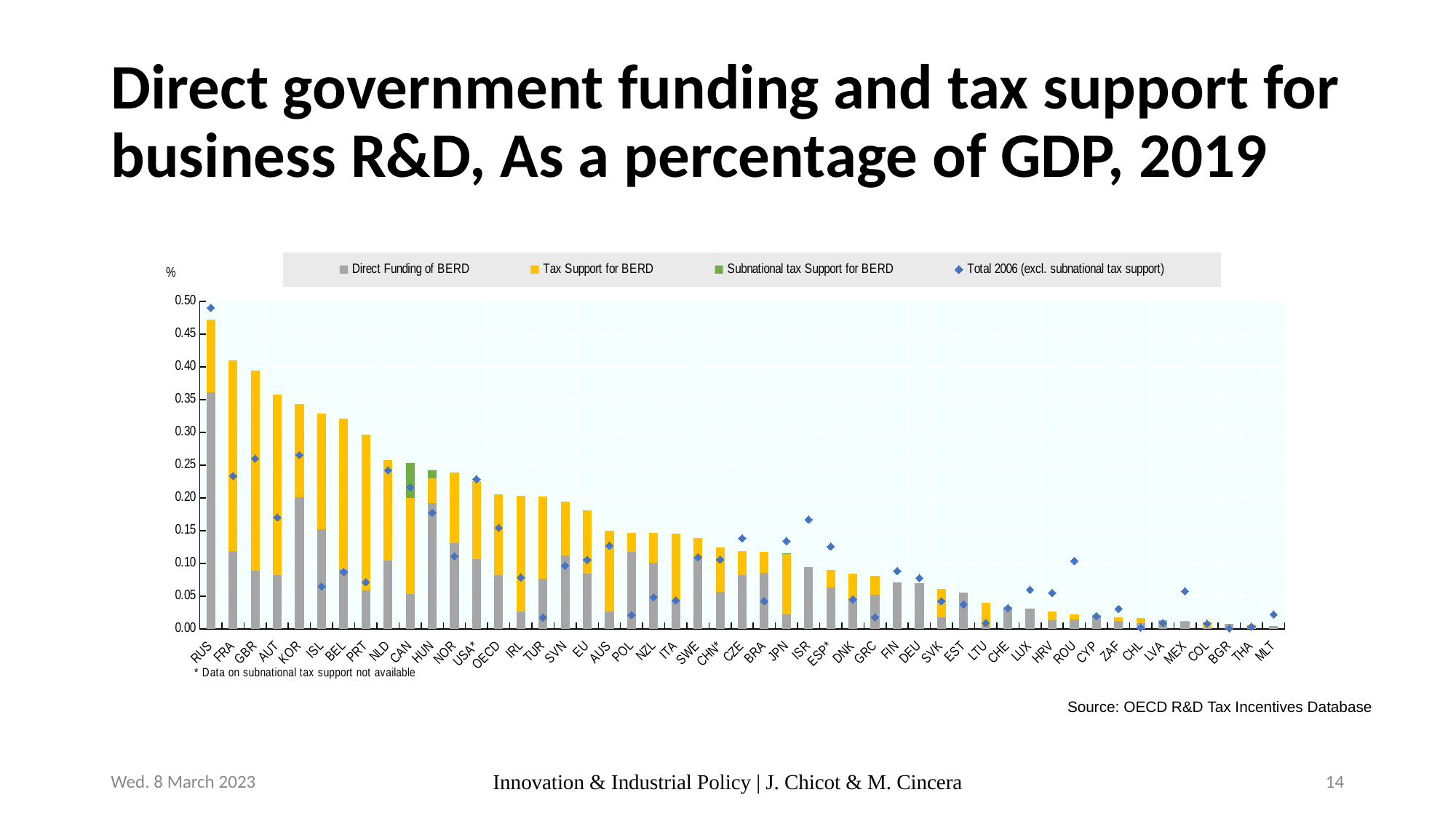

# Direct government funding and tax support for business R&D, As a percentage of GDP, 2019

### Chart

| Category | Direct Funding of BERD | Tax Support for BERD | Subnational tax Support for BERD | Total 2006 (excl. subnational tax support) |
|---|---|---|---|---|
| RUS | 0.3608 | 0.1121 | None | 0.4903 |
| FRA | 0.1192 | 0.2912 | 0.0 | 0.2335 |
| GBR | 0.0886 | 0.3065 | 0.0 | 0.2602 |
| AUT | 0.08220000000000001 | 0.2752 | 0.0 | 0.1703 |
| KOR | 0.2008 | 0.143 | 0.0 | 0.2657 |
| ISL | 0.1527 | 0.1765 | 0.0 | 0.0651 |
| BEL | 0.0916 | 0.2298 | 0.0 | 0.0872 |
| PRT | 0.059 | 0.2375 | 0.0 | 0.0716 |
| NLD | 0.1043 | 0.1539 | 0.0 | 0.2423 |
| CAN | 0.0539 | 0.1457 | 0.0539 | 0.2165 |
| HUN | 0.1924 | 0.0381 | 0.0113 | 0.1776 |
| NOR | 0.131 | 0.1077 | 0.0 | 0.1112 |
| USA* | 0.1068 | 0.1192 | None | 0.2288 |
| OECD | 0.0826 | 0.1232 | None | 0.1545 |
| IRL | 0.0265 | 0.1765 | 0.0 | 0.07880000000000001 |
| TUR | 0.0767 | 0.1256 | 0.0 | 0.0178 |
| SVN | 0.1124 | 0.0821 | 0.0 | 0.09680000000000001 |
| EU | 0.084 | 0.0975 | None | 0.1057 |
| AUS | 0.0266 | 0.1231 | 0.0 | 0.1273 |
| POL | 0.1181 | 0.0288 | 0.0 | 0.0214 |
| NZL | 0.1015 | 0.0448 | 0.0 | 0.0485 |
| ITA | 0.044 | 0.1012 | 0.0 | 0.0438 |
| SWE | 0.1098 | 0.0292 | 0.0 | 0.1098 |
| CHN* | 0.0565 | 0.0685 | None | 0.1059 |
| CZE | 0.0823 | 0.03700000000000001 | 0.0 | 0.1386 |
| BRA | 0.0853 | 0.0329 | 0.0 | 0.0427 |
| JPN | 0.022 | 0.09390000000000001 | 0.0003 | 0.1345 |
| ISR | 0.0947 | 0.0 | 0.0 | 0.1673 |
| ESP* | 0.06330000000000001 | 0.0265 | None | 0.1259 |
| DNK | 0.04500000000000001 | 0.0399 | 0.0 | 0.0453 |
| GRC | 0.0519 | 0.0292 | 0.0 | 0.0179 |
| FIN | 0.07150000000000001 | 0.0 | 0.0 | 0.0887 |
| DEU | 0.0697 | 0.0 | 0.0 | 0.0777 |
| SVK | 0.0177 | 0.04330000000000001 | 0.0 | 0.0426 |
| EST | 0.0551 | 0.0 | 0.0 | 0.0377 |
| LTU | 0.0058 | 0.0341 | 0.0 | 0.0092 |
| CHE | 0.033 | 0.0 | 0.0 | 0.0321 |
| LUX | 0.0314 | 0.0 | 0.0 | 0.0601 |
| HRV | 0.0138 | 0.0133 | 0.0 | 0.0553 |
| ROU | 0.0144 | 0.008400000000000001 | 0.0 | 0.1041 |
| CYP | 0.0209 | 0.0 | 0.0 | 0.0198 |
| ZAF | 0.0128 | 0.005500000000000001 | 0.0 | 0.0309 |
| CHL | 0.0094 | 0.007500000000000001 | 0.0 | 0.0022 |
| LVA | 0.013 | 0.0 | 0.0 | 0.0091 |
| MEX | 0.0123 | 0.0005 | 0.0 | 0.0577 |
| COL | 0.0018 | 0.009600000000000001 | 0.0 | 0.0081 |
| BGR | 0.0077 | 0.0 | 0.0 | 0.001 |
| THA | 0.0038 | 0.0033 | 0.0 | 0.0038 |
| MLT | 0.0047 | 2.4e-05 | 0.0 | 0.0222 |
Source: OECD R&D Tax Incentives Database
Wed. 8 March 2023
Innovation & Industrial Policy | J. Chicot & M. Cincera
14